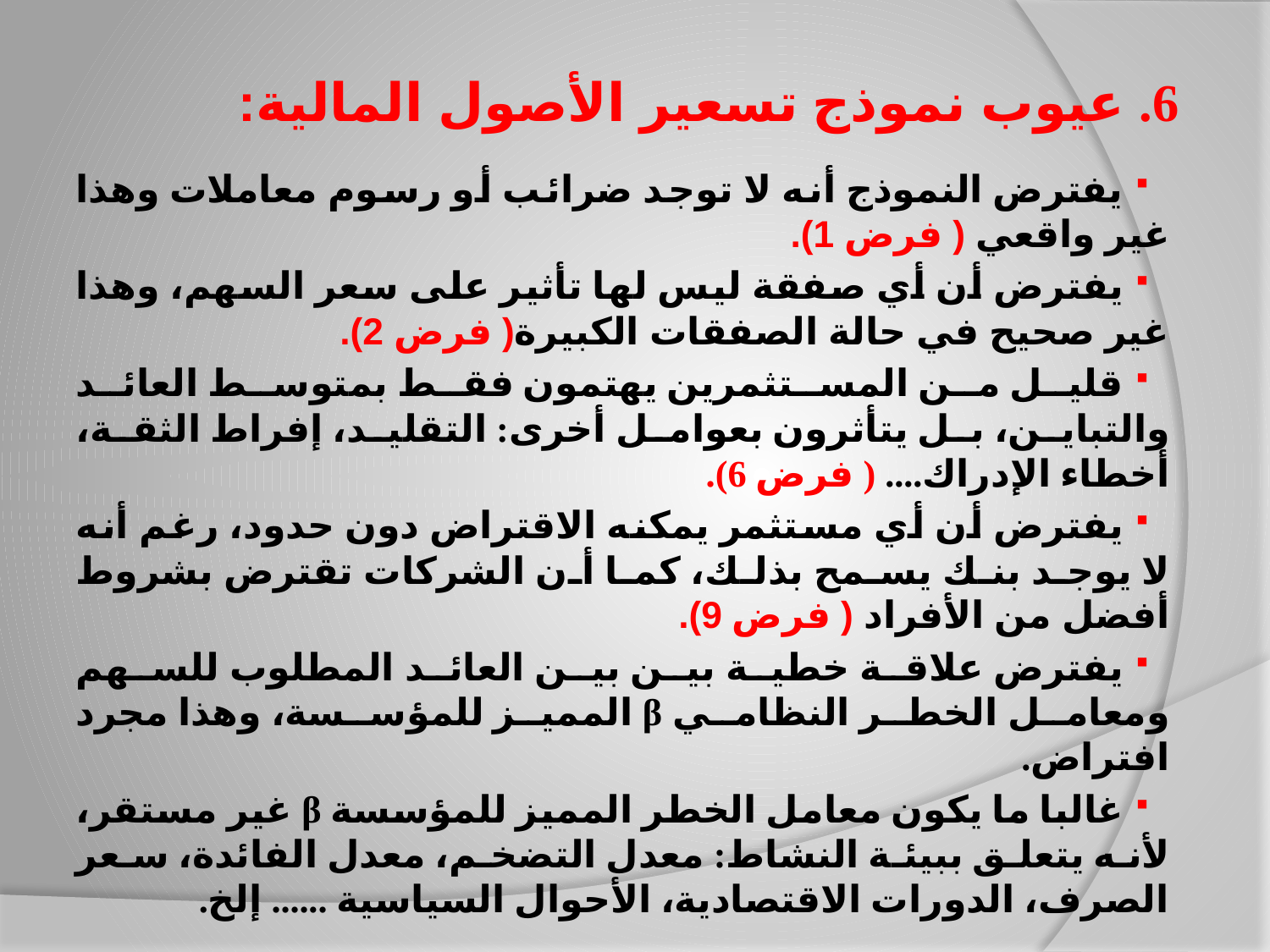

# 6. عيوب نموذج تسعير الأصول المالية:
يفترض النموذج أنه لا توجد ضرائب أو رسوم معاملات وهذا غير واقعي ( فرض 1).
يفترض أن أي صفقة ليس لها تأثير على سعر السهم، وهذا غير صحيح في حالة الصفقات الكبيرة( فرض 2).
قليل من المستثمرين يهتمون فقط بمتوسط العائد والتباين، بل يتأثرون بعوامل أخرى: التقليد، إفراط الثقة، أخطاء الإدراك.... ( فرض 6).
يفترض أن أي مستثمر يمكنه الاقتراض دون حدود، رغم أنه لا يوجد بنك يسمح بذلك، كما أن الشركات تقترض بشروط أفضل من الأفراد ( فرض 9).
يفترض علاقة خطية بين بين العائد المطلوب للسهم ومعامل الخطر النظامي β المميز للمؤسسة، وهذا مجرد افتراض.
غالبا ما يكون معامل الخطر المميز للمؤسسة β غير مستقر، لأنه يتعلق ببيئة النشاط: معدل التضخم، معدل الفائدة، سعر الصرف، الدورات الاقتصادية، الأحوال السياسية ...... إلخ.